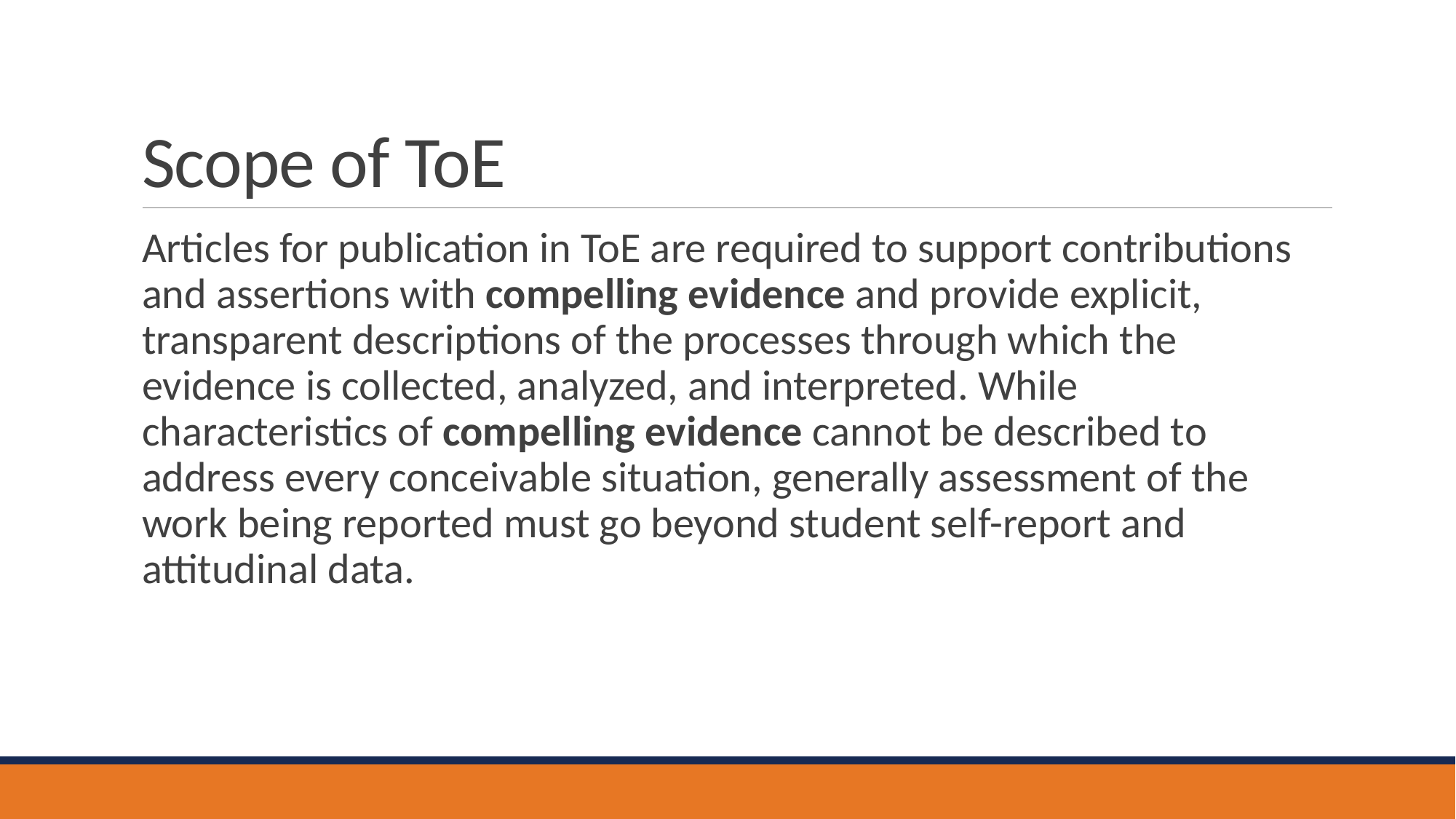

# Scope of ToE
Articles for publication in ToE are required to support contributions and assertions with compelling evidence and provide explicit, transparent descriptions of the processes through which the evidence is collected, analyzed, and interpreted. While characteristics of compelling evidence cannot be described to address every conceivable situation, generally assessment of the work being reported must go beyond student self-report and attitudinal data.